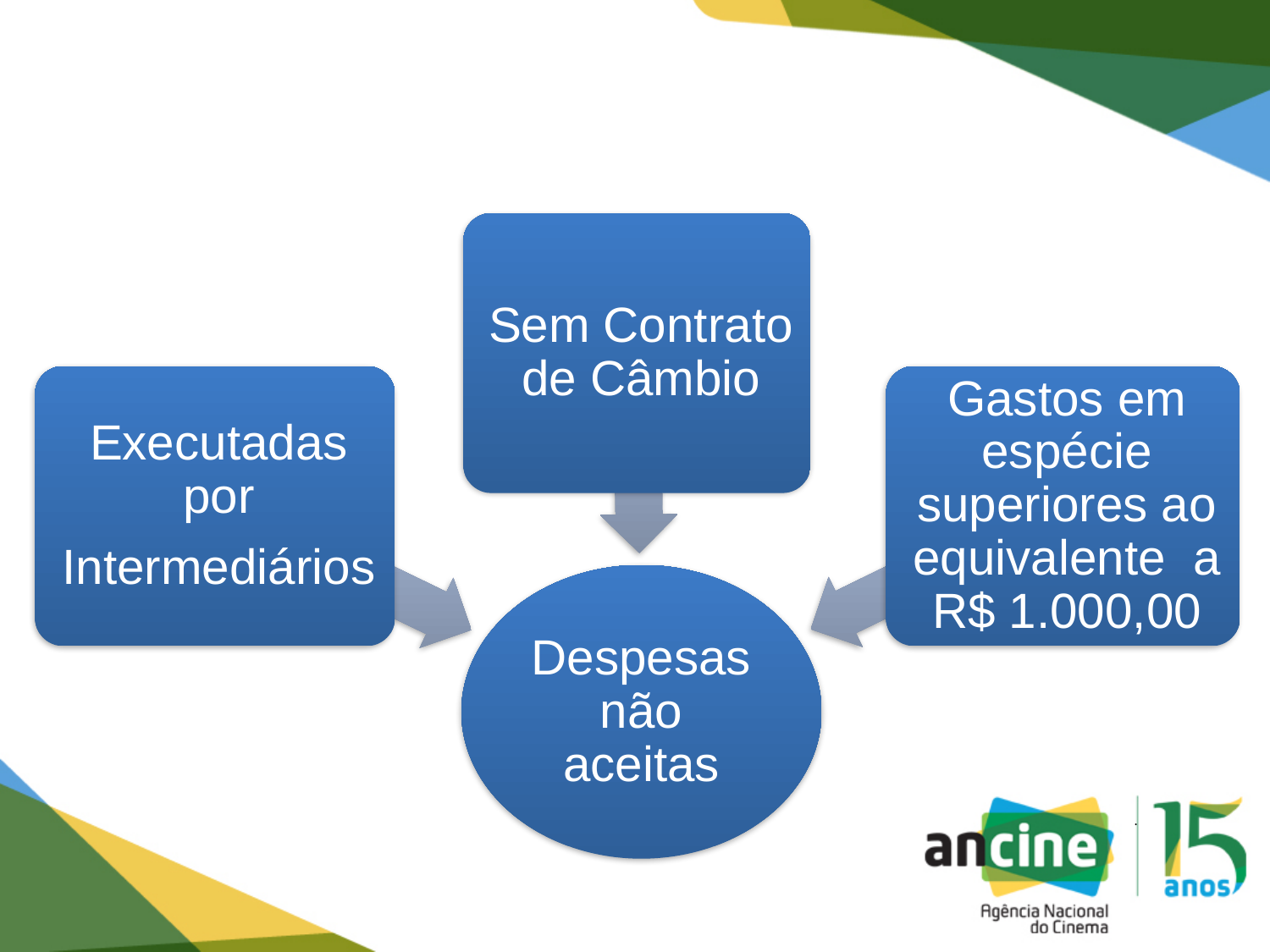

Despesas não aceitas
Executadas por
Intermediários
Sem Contrato de Câmbio
Gastos em espécie superiores ao equivalente  a R$ 1.000,00
.